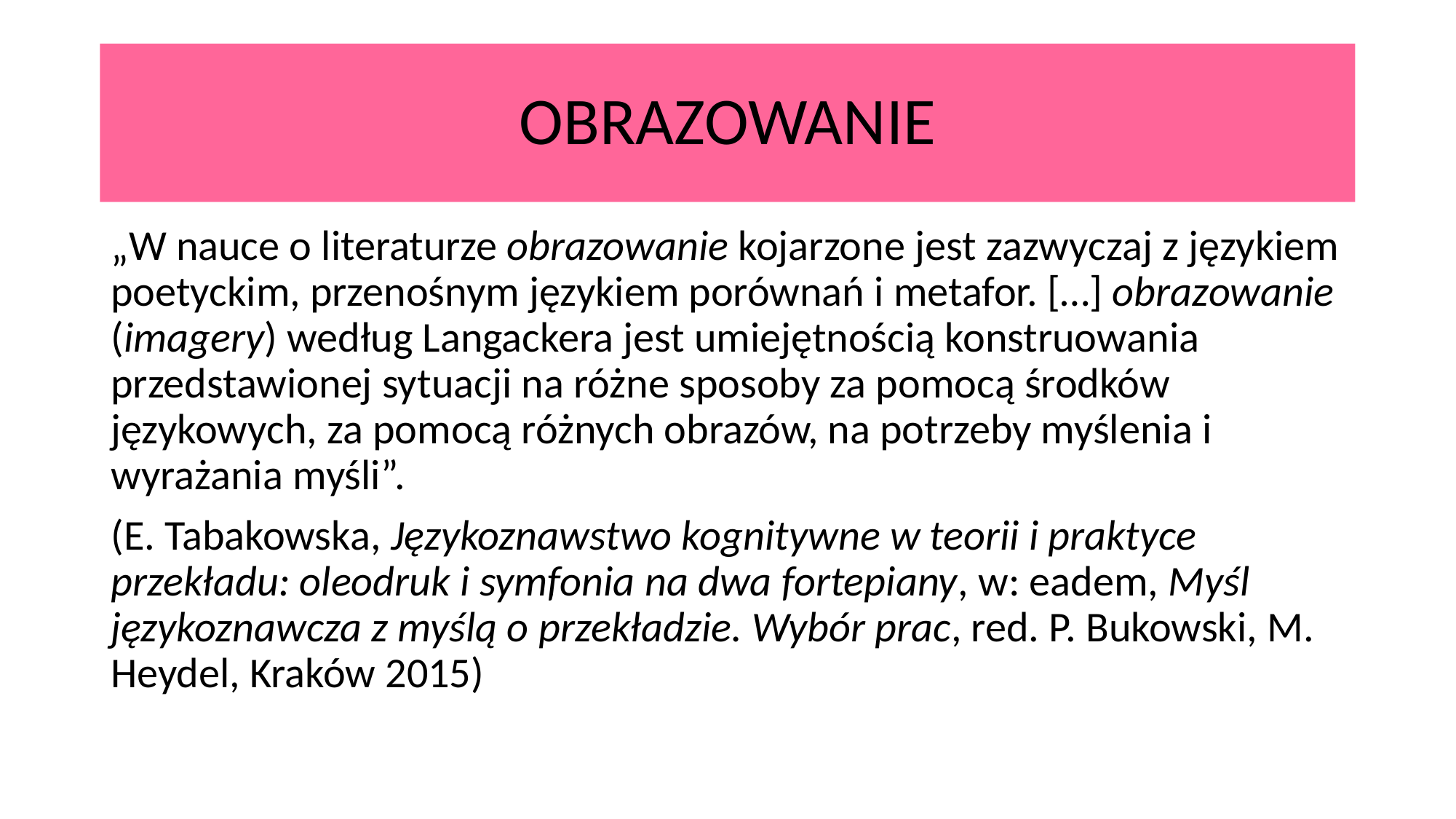

# OBRAZOWANIE
„W nauce o literaturze obrazowanie kojarzone jest zazwyczaj z językiem poetyckim, przenośnym językiem porównań i metafor. […] obrazowanie (imagery) według Langackera jest umiejętnością konstruowania przedstawionej sytuacji na różne sposoby za pomocą środków językowych, za pomocą różnych obrazów, na potrzeby myślenia i wyrażania myśli”.
(E. Tabakowska, Językoznawstwo kognitywne w teorii i praktyce przekładu: oleodruk i symfonia na dwa fortepiany, w: eadem, Myśl językoznawcza z myślą o przekładzie. Wybór prac, red. P. Bukowski, M. Heydel, Kraków 2015)